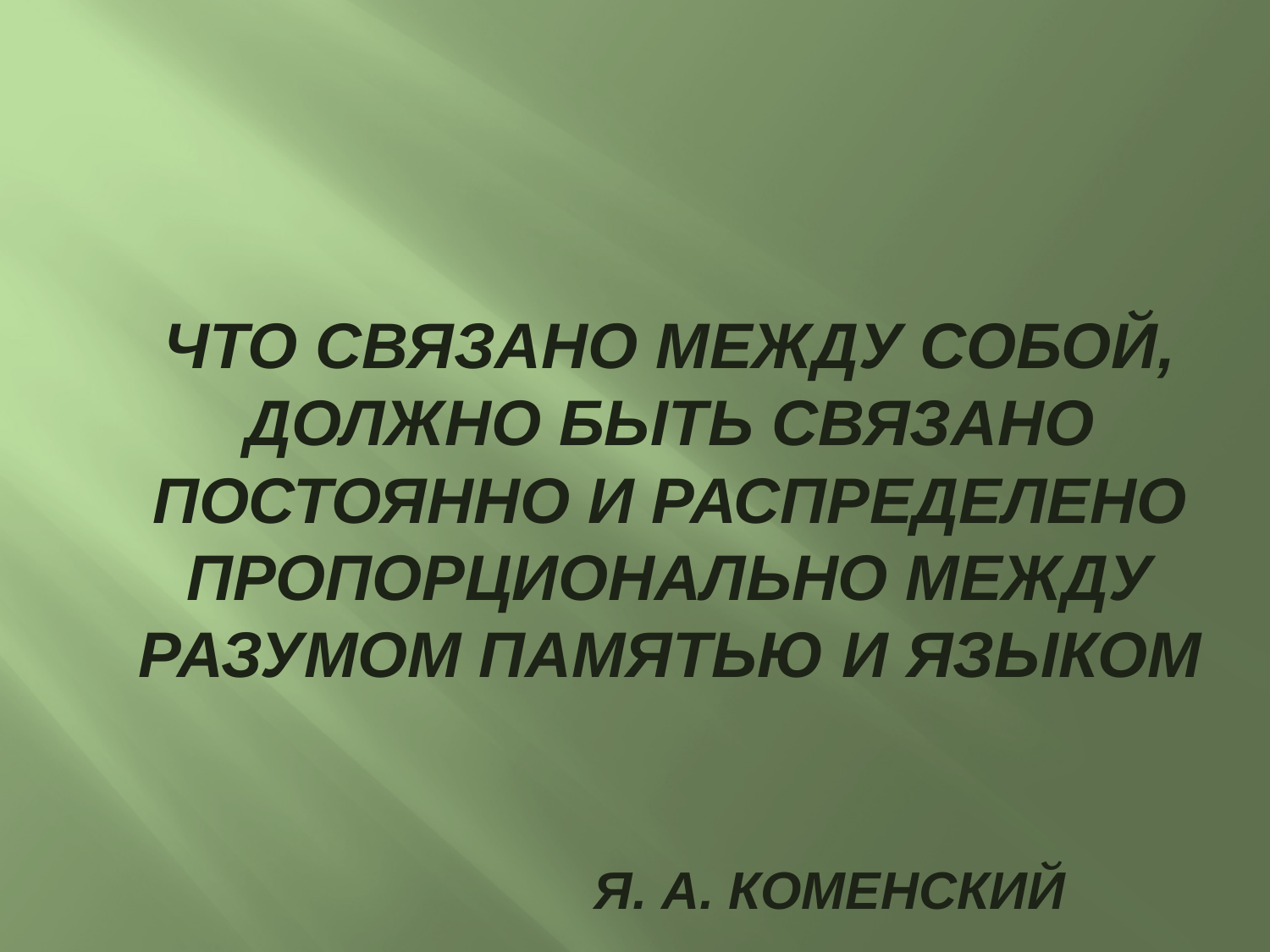

# Что связано между собой, должно быть связано постоянно и распределено пропорционально между разумом памятью и языком Я. А. Коменский